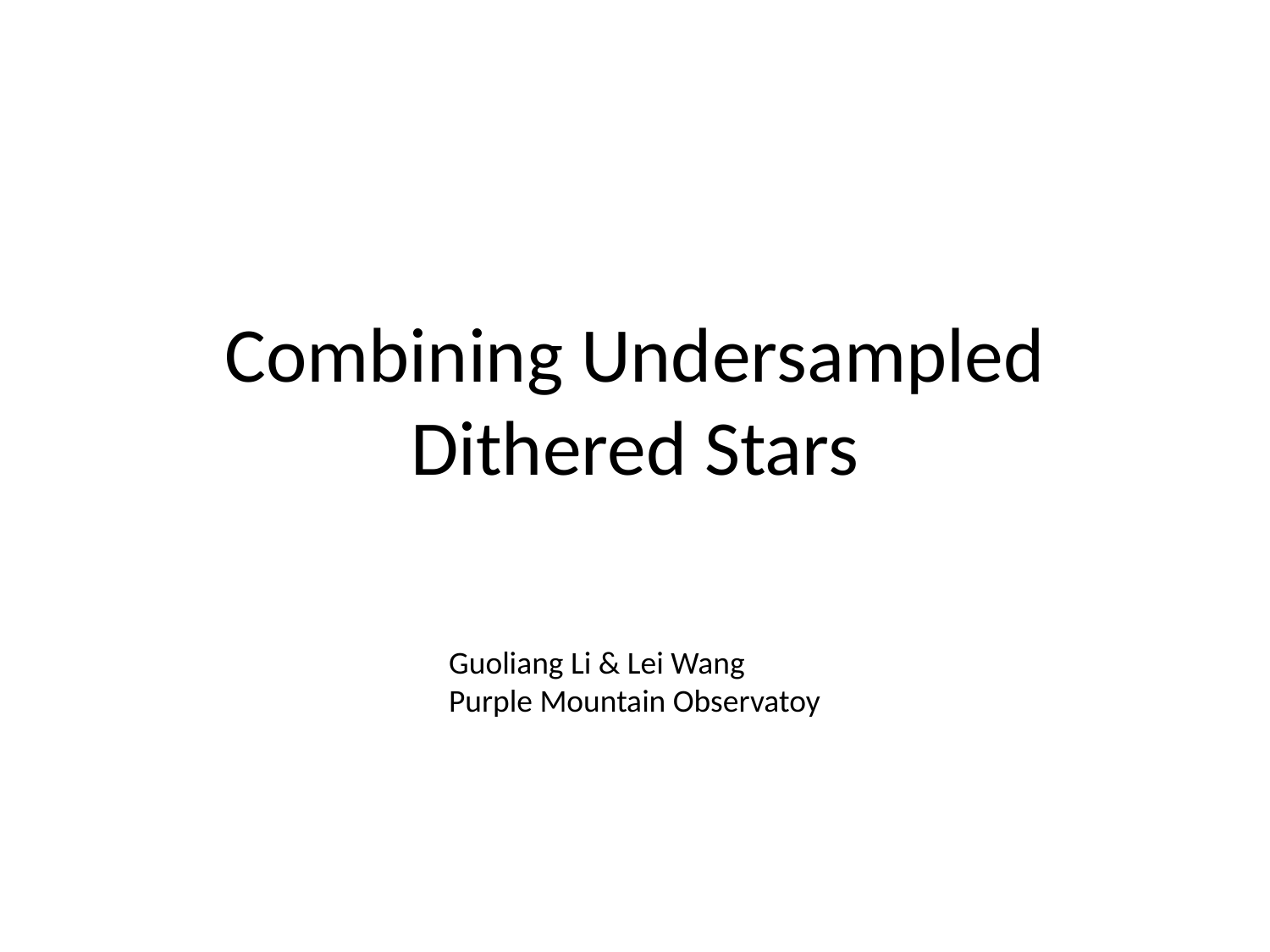

# Combining Undersampled Dithered Stars
Guoliang Li & Lei Wang
Purple Mountain Observatoy